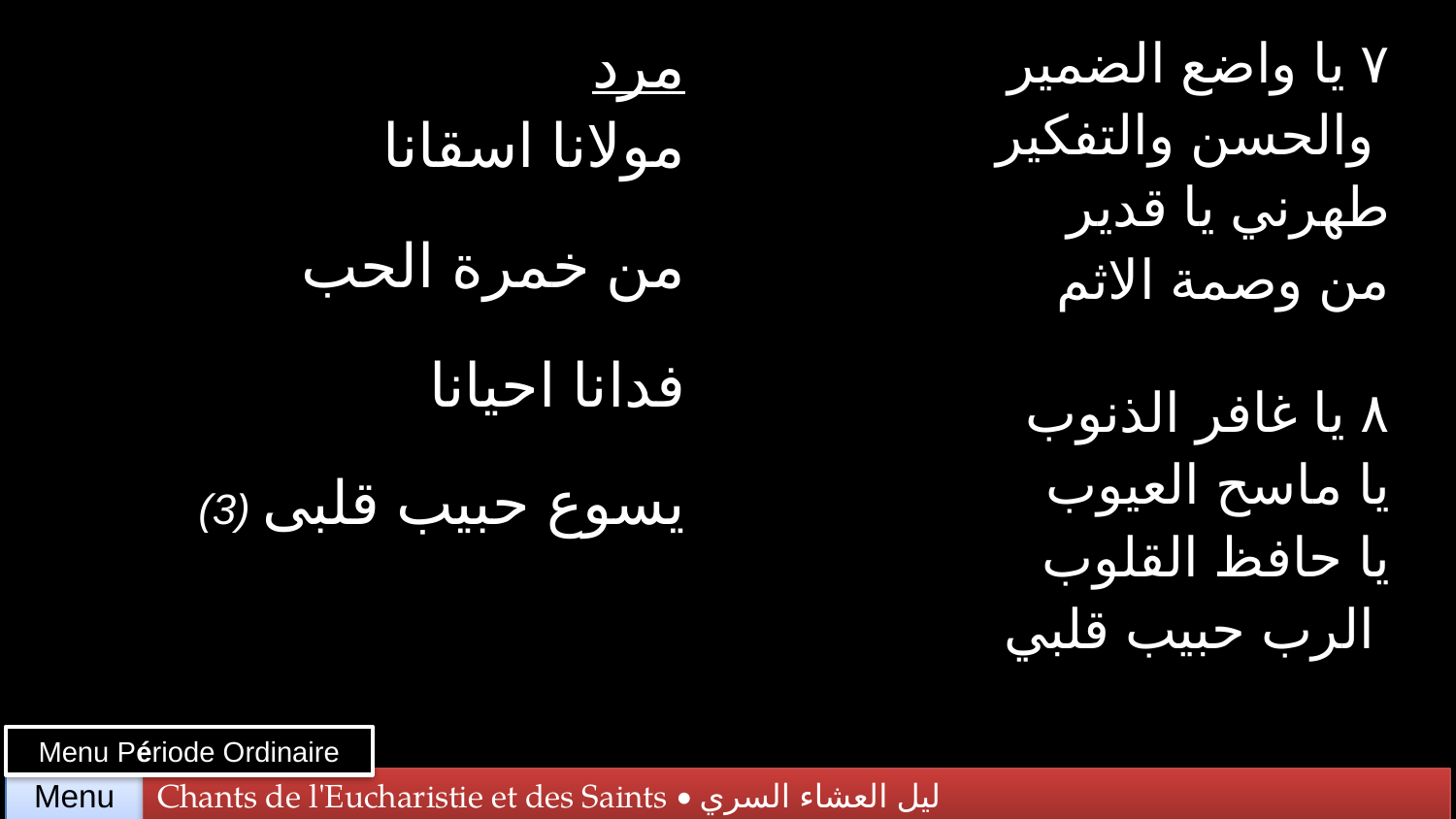

| مرد مولانا اسقانا من خمرة الحب فدانا احيانا (3) يسوع حبيب قلبى | ٧ يا واضع الضمير والحسن والتفكير طهرني يا قدير من وصمة الاثم |
| --- | --- |
|  | ٨ يا غافر الذنوب يا ماسح العيوب يا حافظ القلوب الرب حبيب قلبي |

Menu Période Ordinaire
Chants de l'Eucharistie et des Saints • ليل العشاء السري
Menu